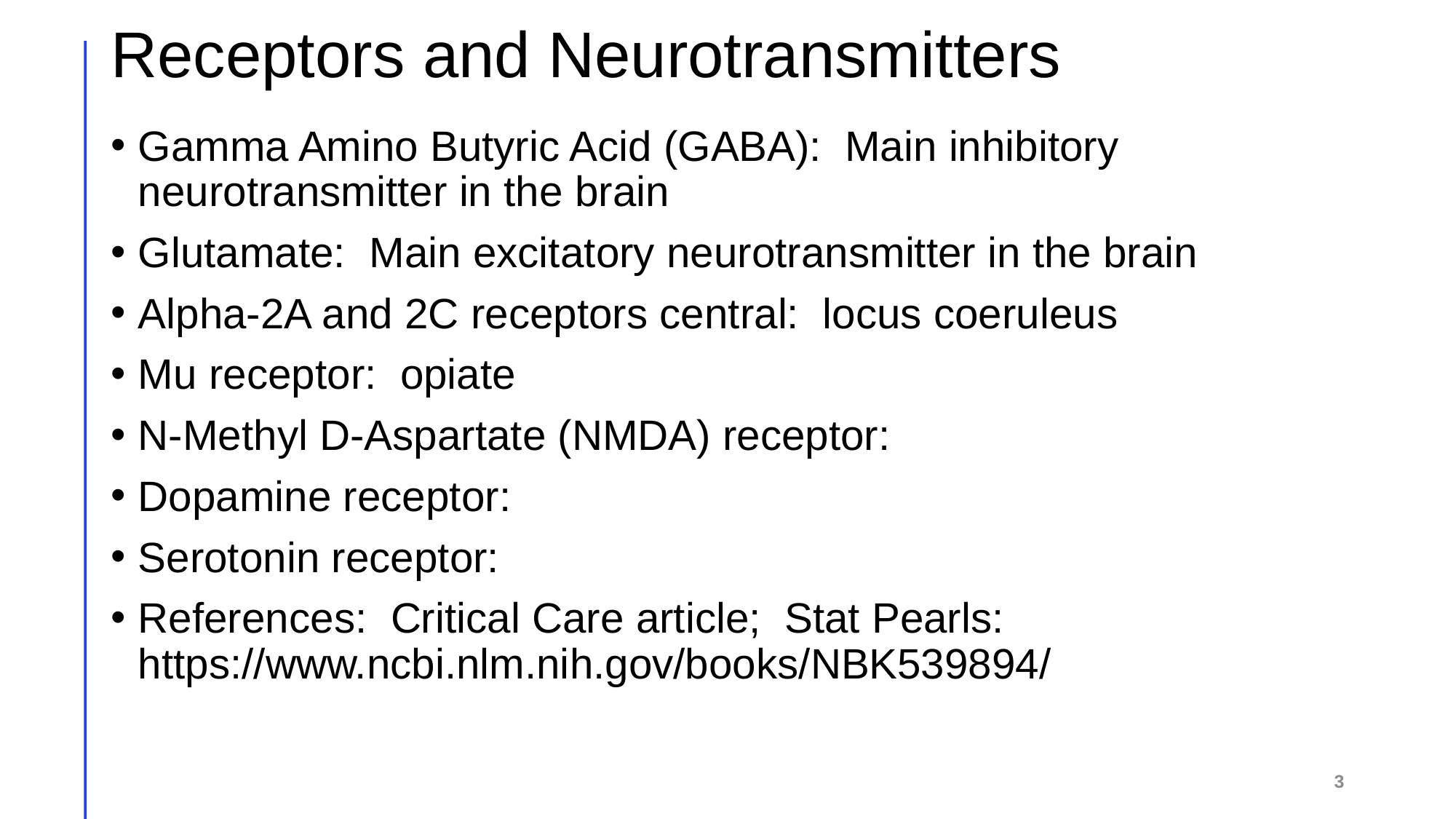

# Receptors and Neurotransmitters
Gamma Amino Butyric Acid (GABA):  Main inhibitory neurotransmitter in the brain
Glutamate:  Main excitatory neurotransmitter in the brain
Alpha-2A and 2C receptors central:  locus coeruleus
Mu receptor:  opiate
N-Methyl D-Aspartate (NMDA) receptor:
Dopamine receptor:
Serotonin receptor:
References:  Critical Care article;  Stat Pearls:  https://www.ncbi.nlm.nih.gov/books/NBK539894/
3